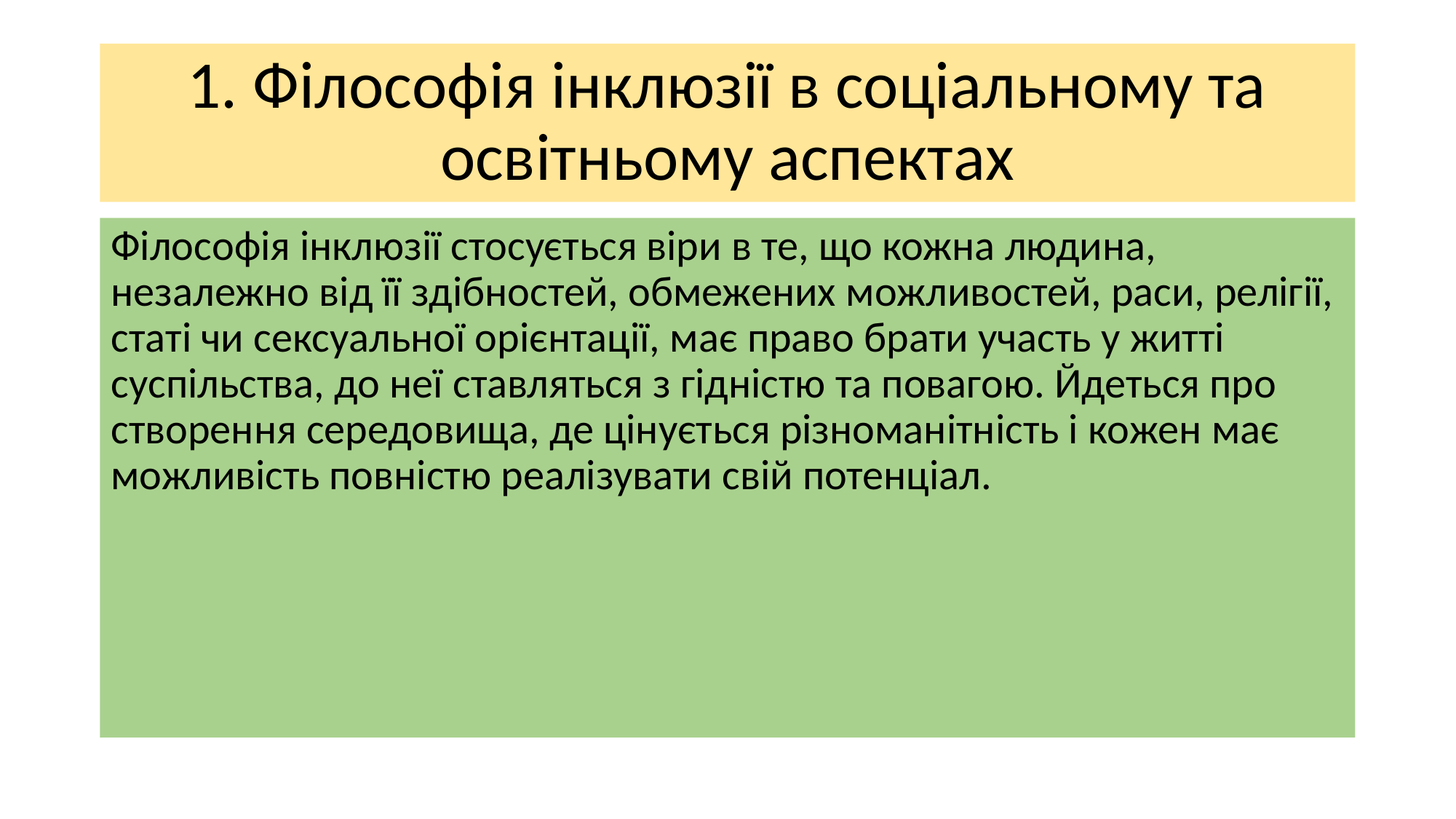

# 1. Філософія інклюзії в соціальному та освітньому аспектах
Філософія інклюзії стосується віри в те, що кожна людина, незалежно від її здібностей, обмежених можливостей, раси, релігії, статі чи сексуальної орієнтації, має право брати участь у житті суспільства, до неї ставляться з гідністю та повагою. Йдеться про створення середовища, де цінується різноманітність і кожен має можливість повністю реалізувати свій потенціал.